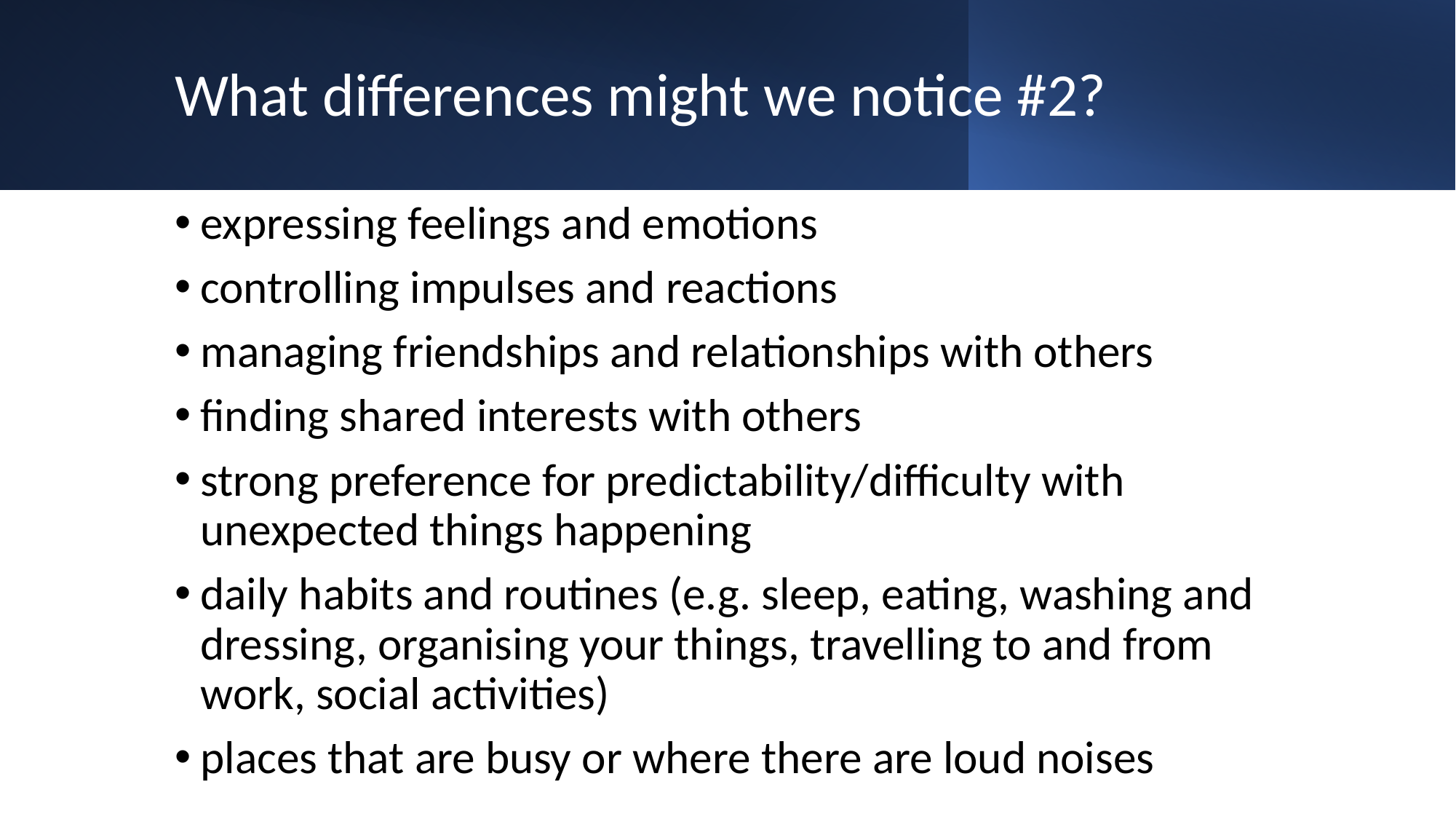

# What differences might we notice #2?
expressing feelings and emotions
controlling impulses and reactions
managing friendships and relationships with others
finding shared interests with others
strong preference for predictability/difficulty with unexpected things happening
daily habits and routines (e.g. sleep, eating, washing and dressing, organising your things, travelling to and from work, social activities)
places that are busy or where there are loud noises